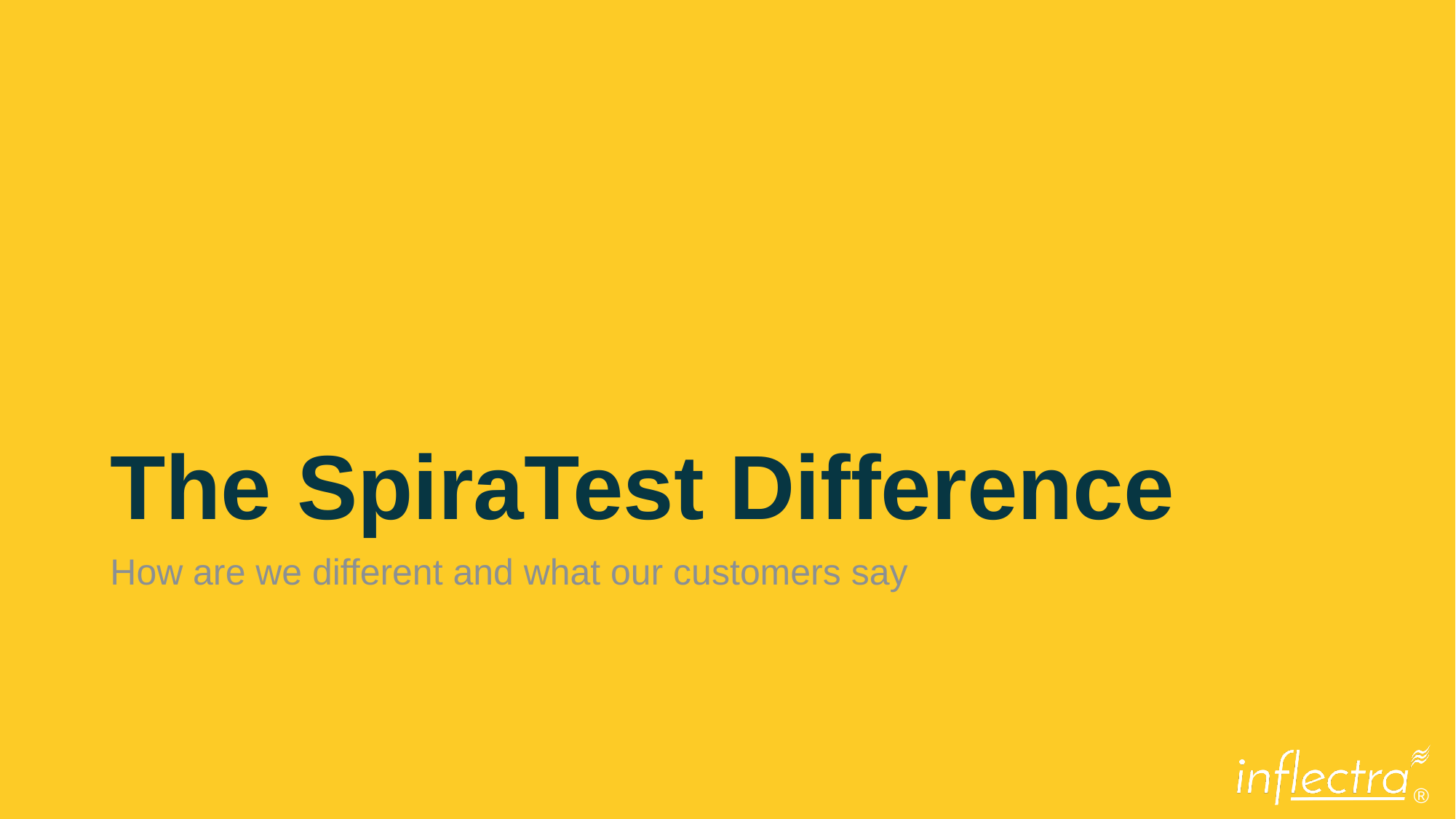

# The SpiraTest Difference
How are we different and what our customers say